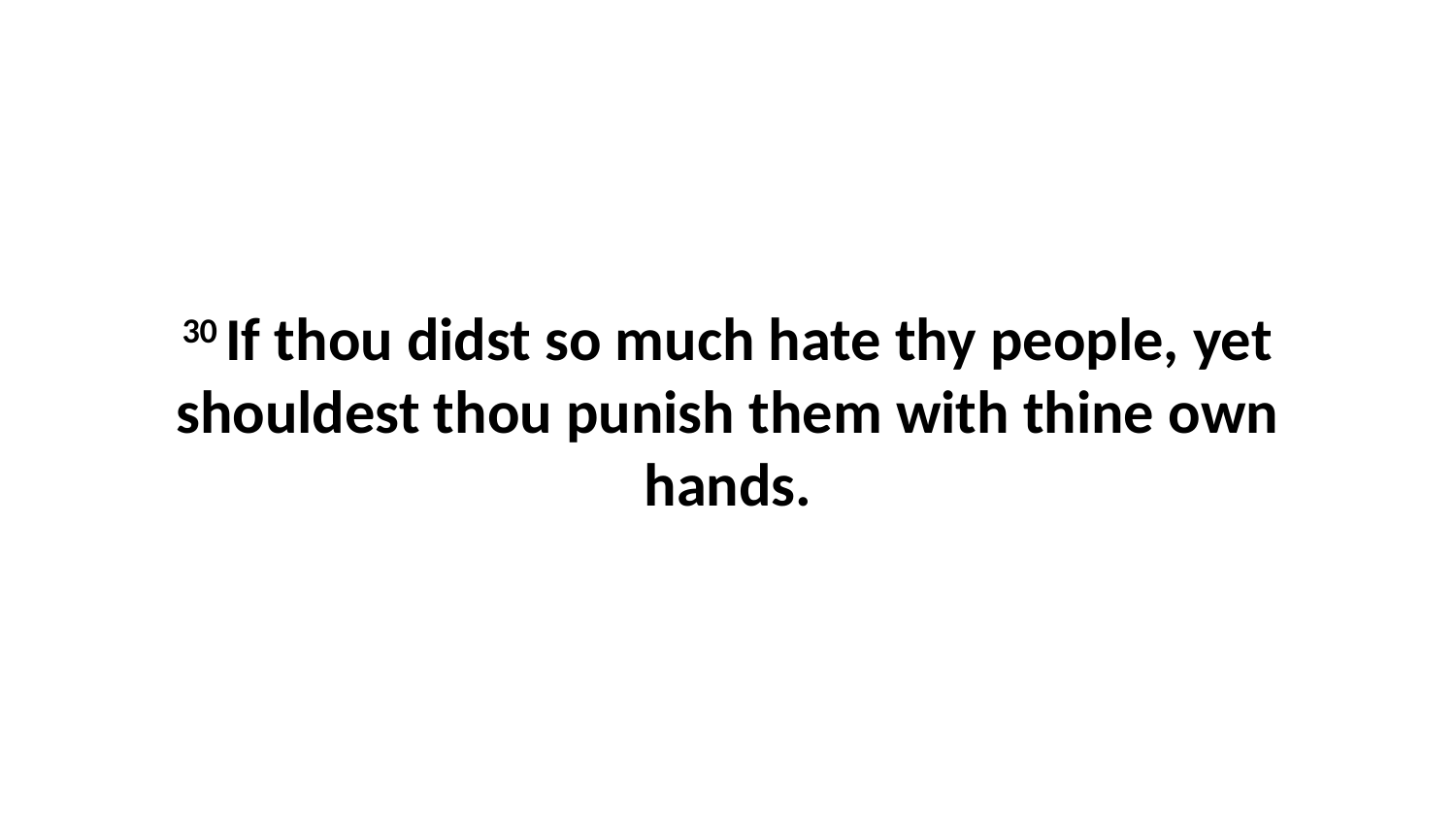

30 If thou didst so much hate thy people, yet shouldest thou punish them with thine own hands.